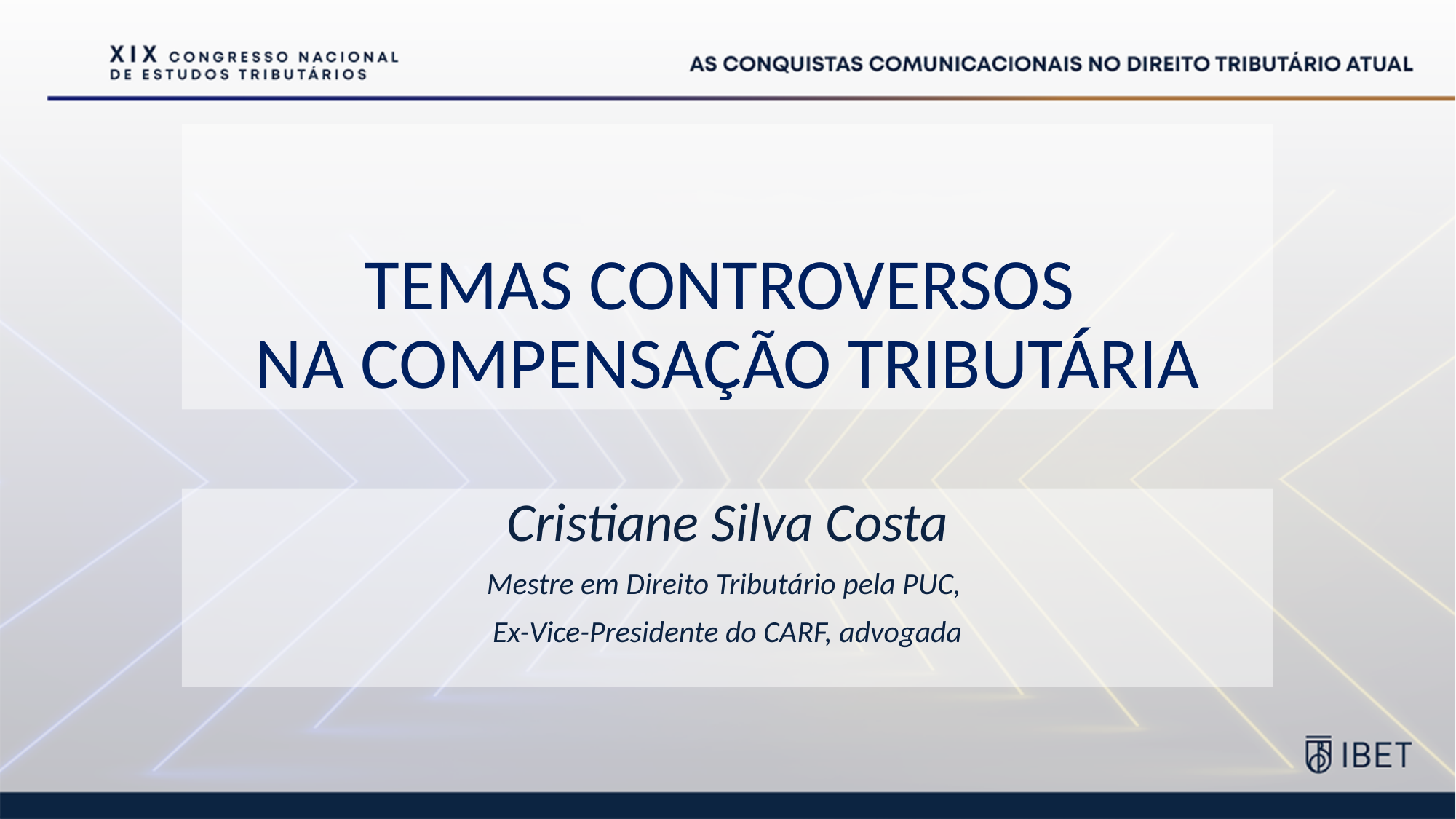

# TEMAS CONTROVERSOS NA COMPENSAÇÃO TRIBUTÁRIA
Cristiane Silva Costa
Mestre em Direito Tributário pela PUC,
Ex-Vice-Presidente do CARF, advogada